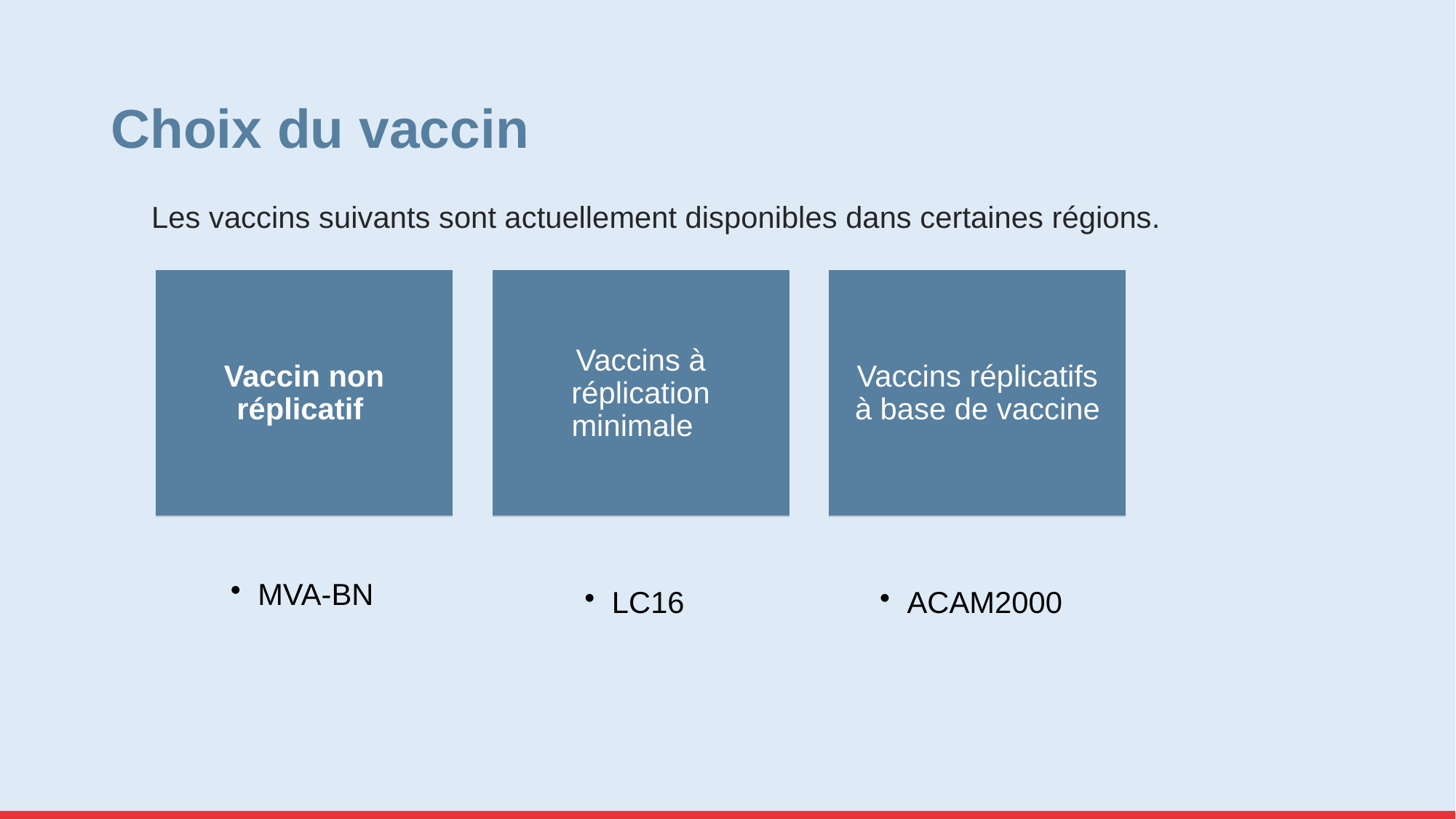

# Choix du vaccin
Les vaccins suivants sont actuellement disponibles dans certaines régions.

Vaccin non réplicatif

MVA-BN
Vaccins à réplication minimale

LC16
Vaccins réplicatifs à base de vaccine

ACAM2000